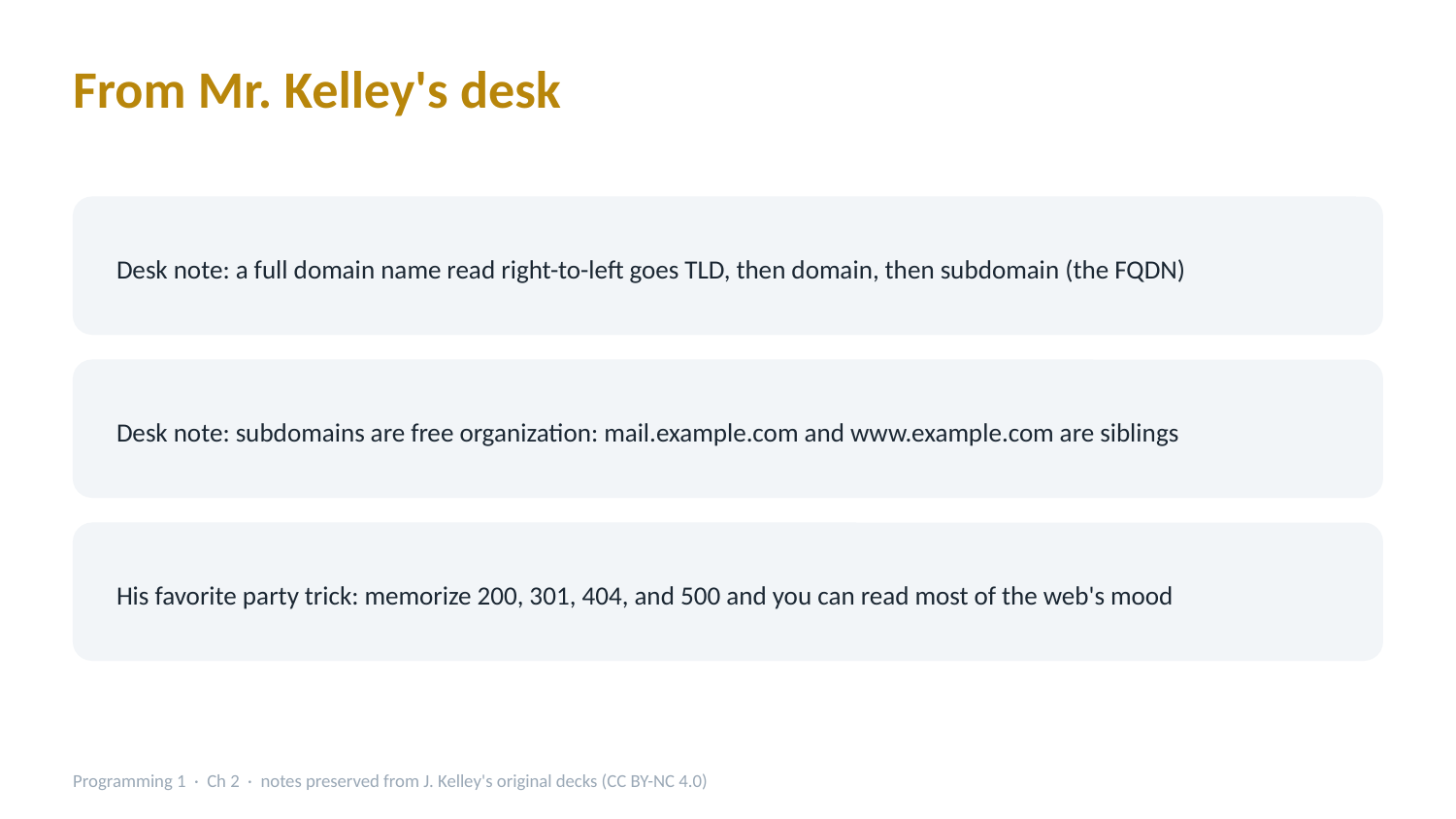

From Mr. Kelley's desk

Desk note: a full domain name read right-to-left goes TLD, then domain, then subdomain (the FQDN)

Desk note: subdomains are free organization: mail.example.com and www.example.com are siblings

His favorite party trick: memorize 200, 301, 404, and 500 and you can read most of the web's mood
Programming 1  ·  Ch 2  ·  notes preserved from J. Kelley's original decks (CC BY-NC 4.0)